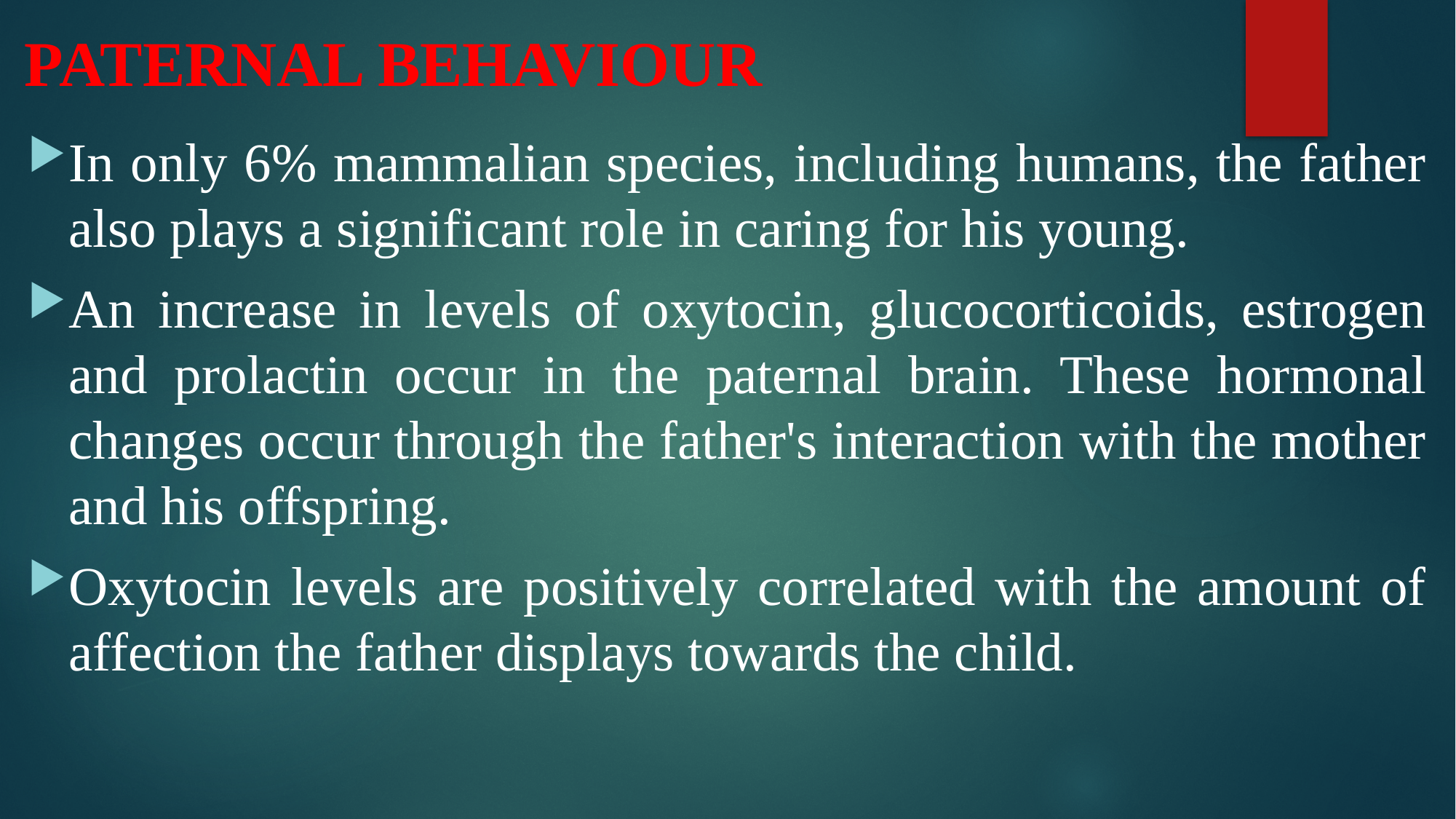

# PATERNAL BEHAVIOUR
In only 6% mammalian species, including humans, the father also plays a significant role in caring for his young.
An increase in levels of oxytocin, glucocorticoids, estrogen and prolactin occur in the paternal brain. These hormonal changes occur through the father's interaction with the mother and his offspring.
Oxytocin levels are positively correlated with the amount of affection the father displays towards the child.